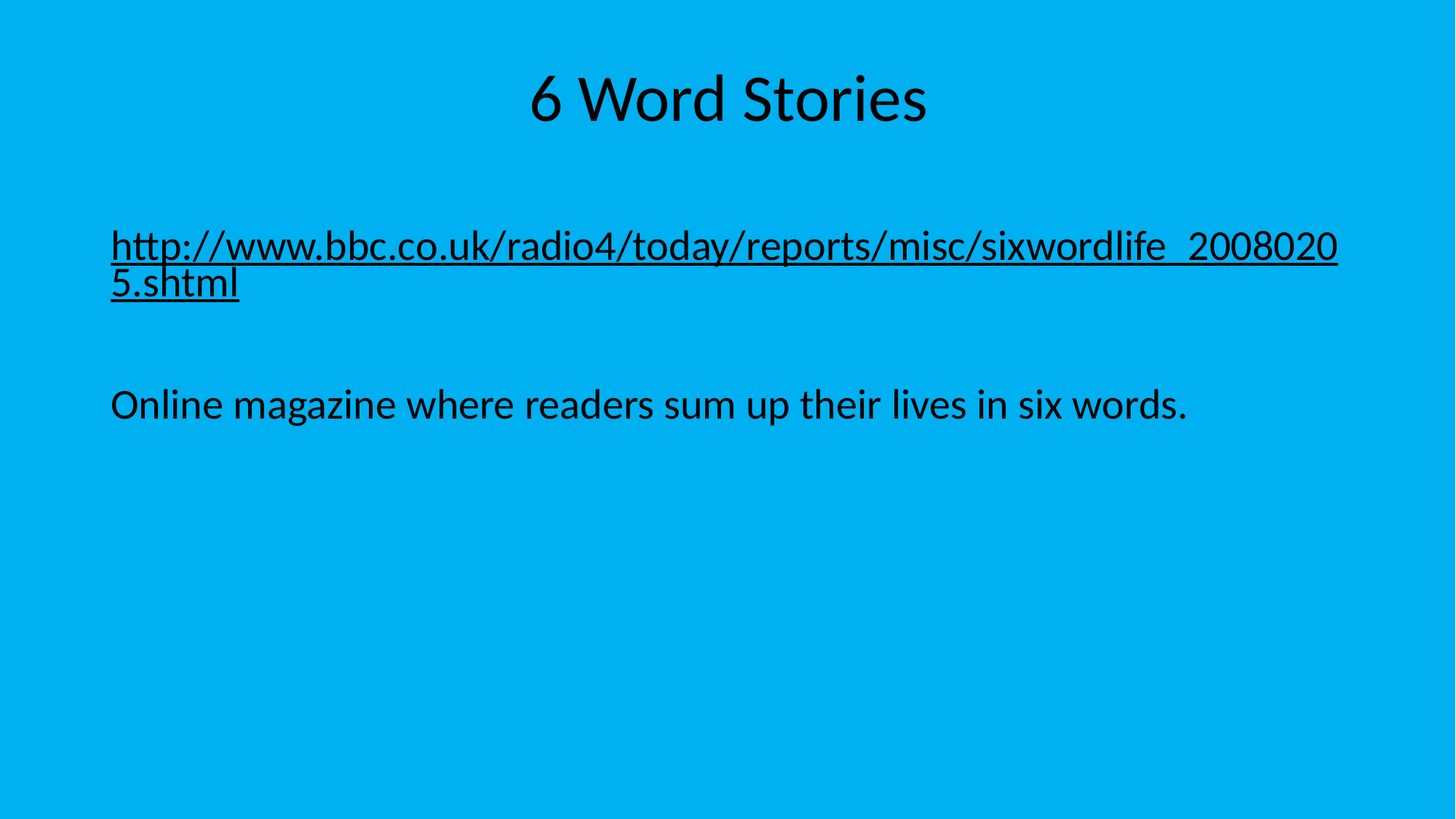

# 6 Word Stories
http://www.bbc.co.uk/radio4/today/reports/misc/sixwordlife_20080205.shtml

Online magazine where readers sum up their lives in six words.